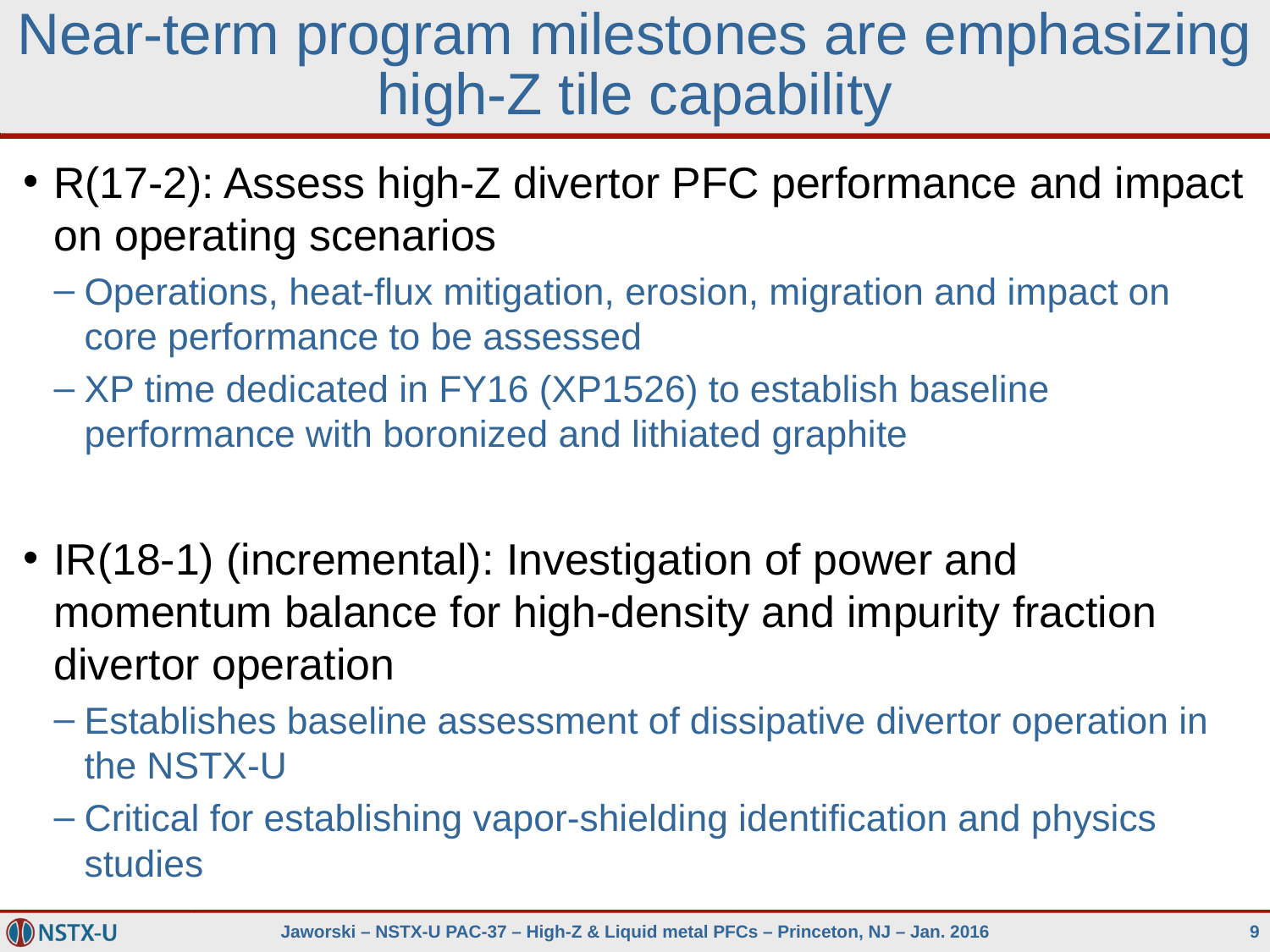

# Near-term program milestones are emphasizing high-Z tile capability
R(17-2): Assess high-Z divertor PFC performance and impact on operating scenarios
Operations, heat-flux mitigation, erosion, migration and impact on core performance to be assessed
XP time dedicated in FY16 (XP1526) to establish baseline performance with boronized and lithiated graphite

IR(18-1) (incremental): Investigation of power and momentum balance for high-density and impurity fraction divertor operation
Establishes baseline assessment of dissipative divertor operation in the NSTX-U
Critical for establishing vapor-shielding identification and physics studies